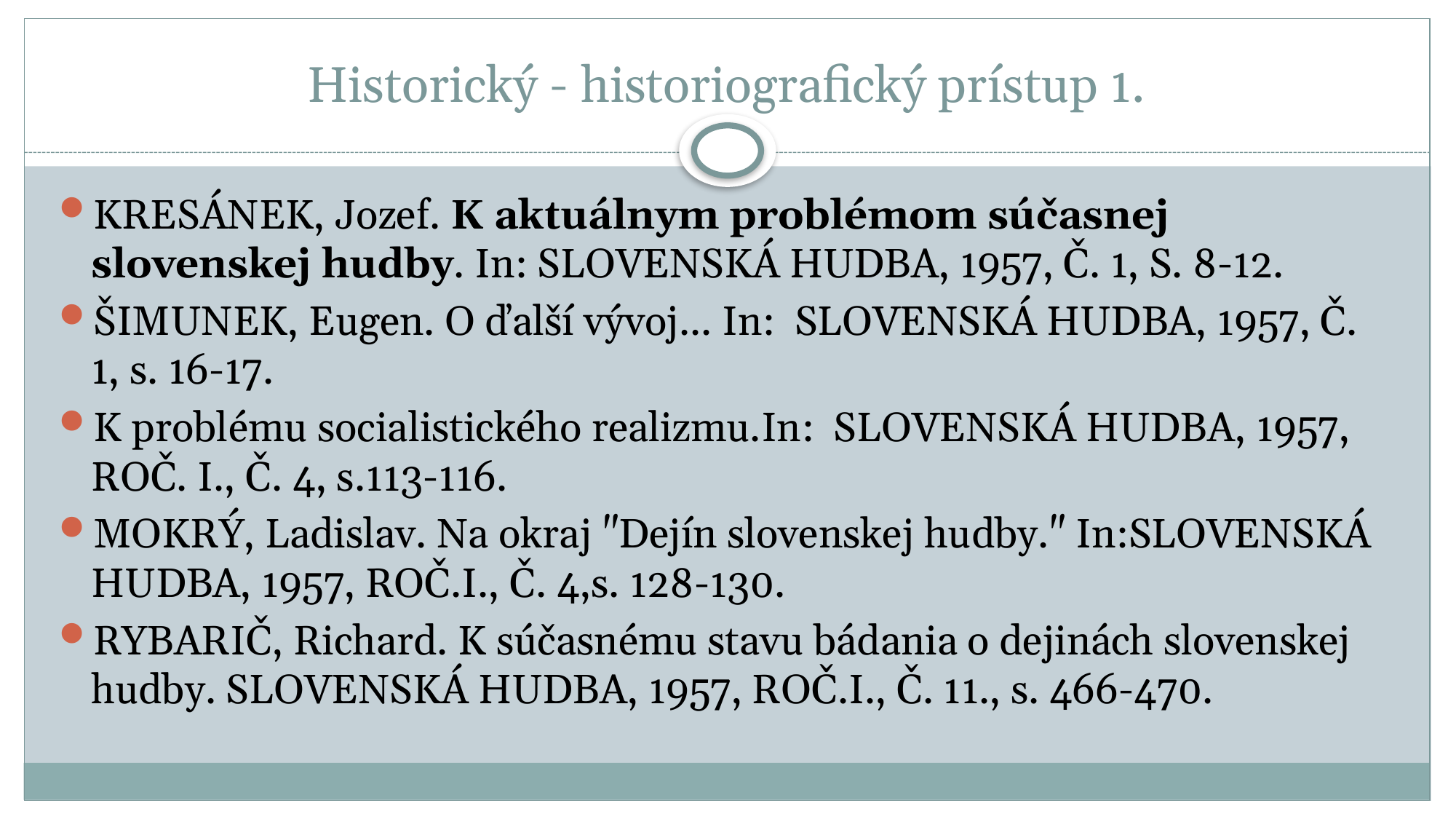

# Historický - historiografický prístup 1.
KRESÁNEK, Jozef. K aktuálnym problémom súčasnej slovenskej hudby. In: SLOVENSKÁ HUDBA, 1957, Č. 1, S. 8-12.
ŠIMUNEK, Eugen. O ďalší vývoj... In:  SLOVENSKÁ HUDBA, 1957, Č. 1, s. 16-17.
K problému socialistického realizmu.In:  SLOVENSKÁ HUDBA, 1957, ROČ. I., Č. 4, s.113-116.
MOKRÝ, Ladislav. Na okraj "Dejín slovenskej hudby." In:SLOVENSKÁ HUDBA, 1957, ROČ.I., Č. 4,s. 128-130.
RYBARIČ, Richard. K súčasnému stavu bádania o dejinách slovenskej hudby. SLOVENSKÁ HUDBA, 1957, ROČ.I., Č. 11., s. 466-470.